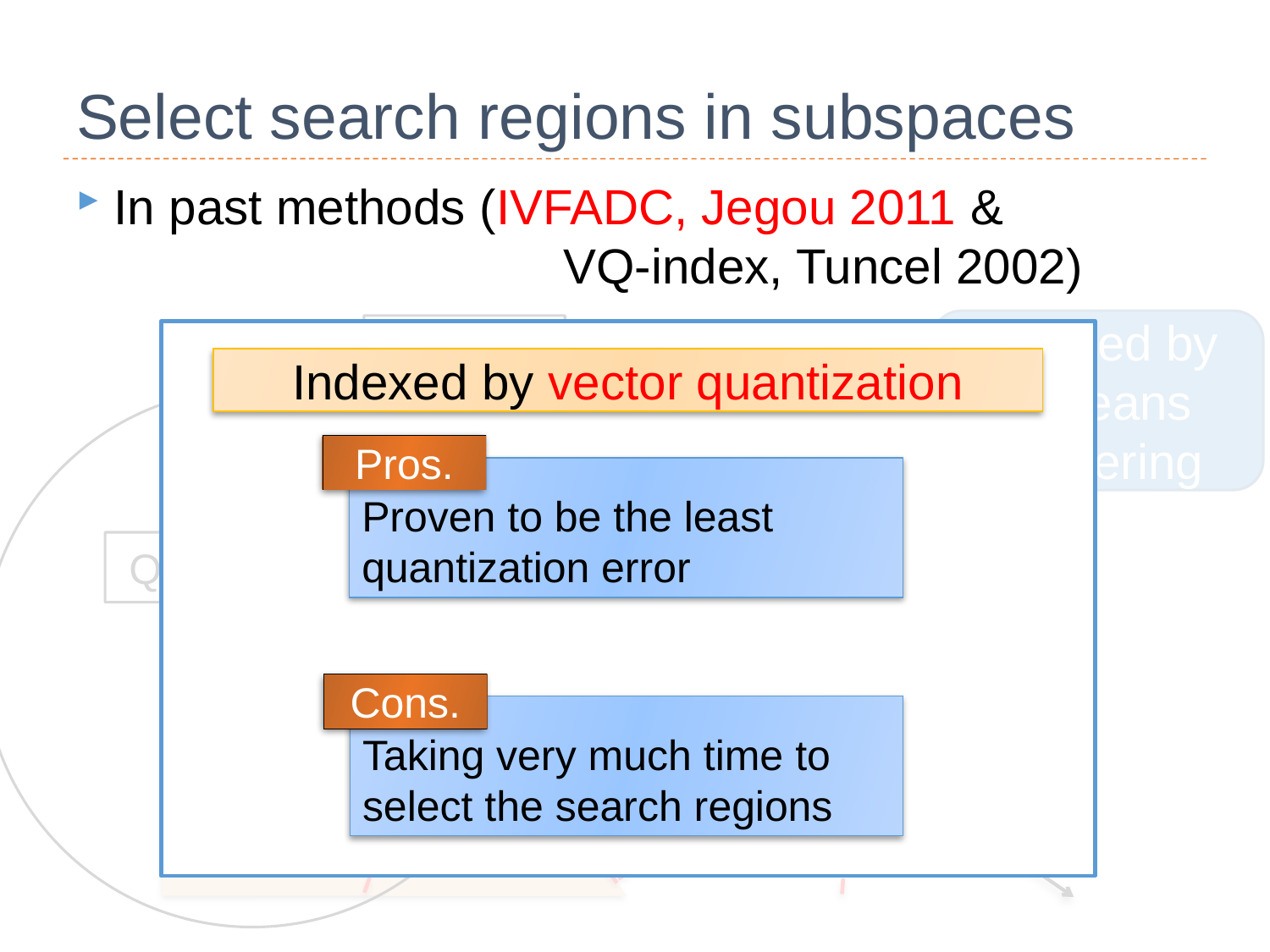

# Select search regions in subspaces
In past methods (IVFADC, Jegou 2011 &
			     VQ-index, Tuncel 2002)

Indexed by k-means clustering
Search regions

Indexed by vector quantization

Pros.
Proven to be the least quantization error

Query

Cons.

Taking very much time to select the search regions